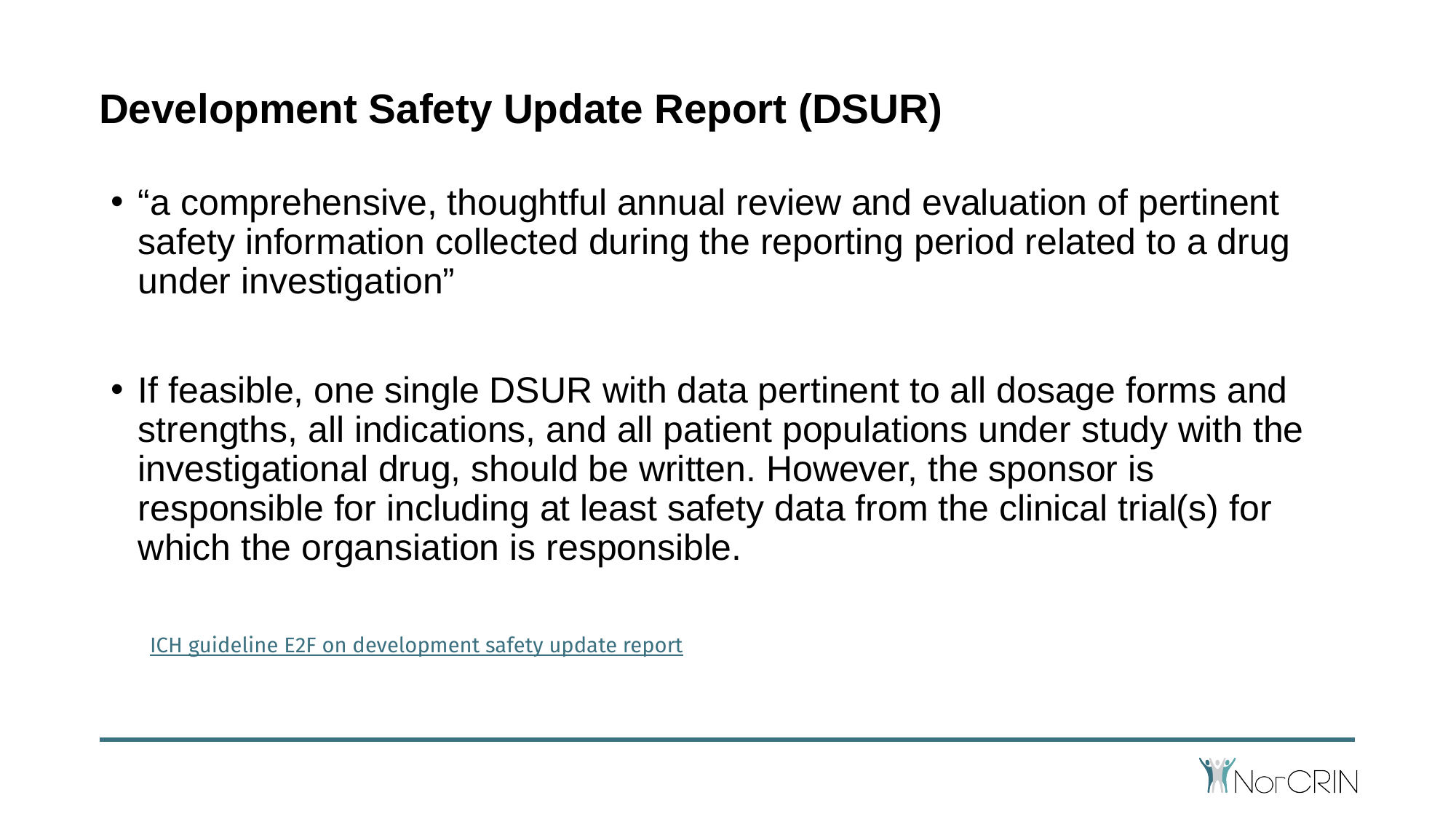

# Development Safety Update Report (DSUR)
“a comprehensive, thoughtful annual review and evaluation of pertinent safety information collected during the reporting period related to a drug under investigation”

If feasible, one single DSUR with data pertinent to all dosage forms and strengths, all indications, and all patient populations under study with the investigational drug, should be written. However, the sponsor is responsible for including at least safety data from the clinical trial(s) for which the organsiation is responsible.

ICH guideline E2F on development safety update report